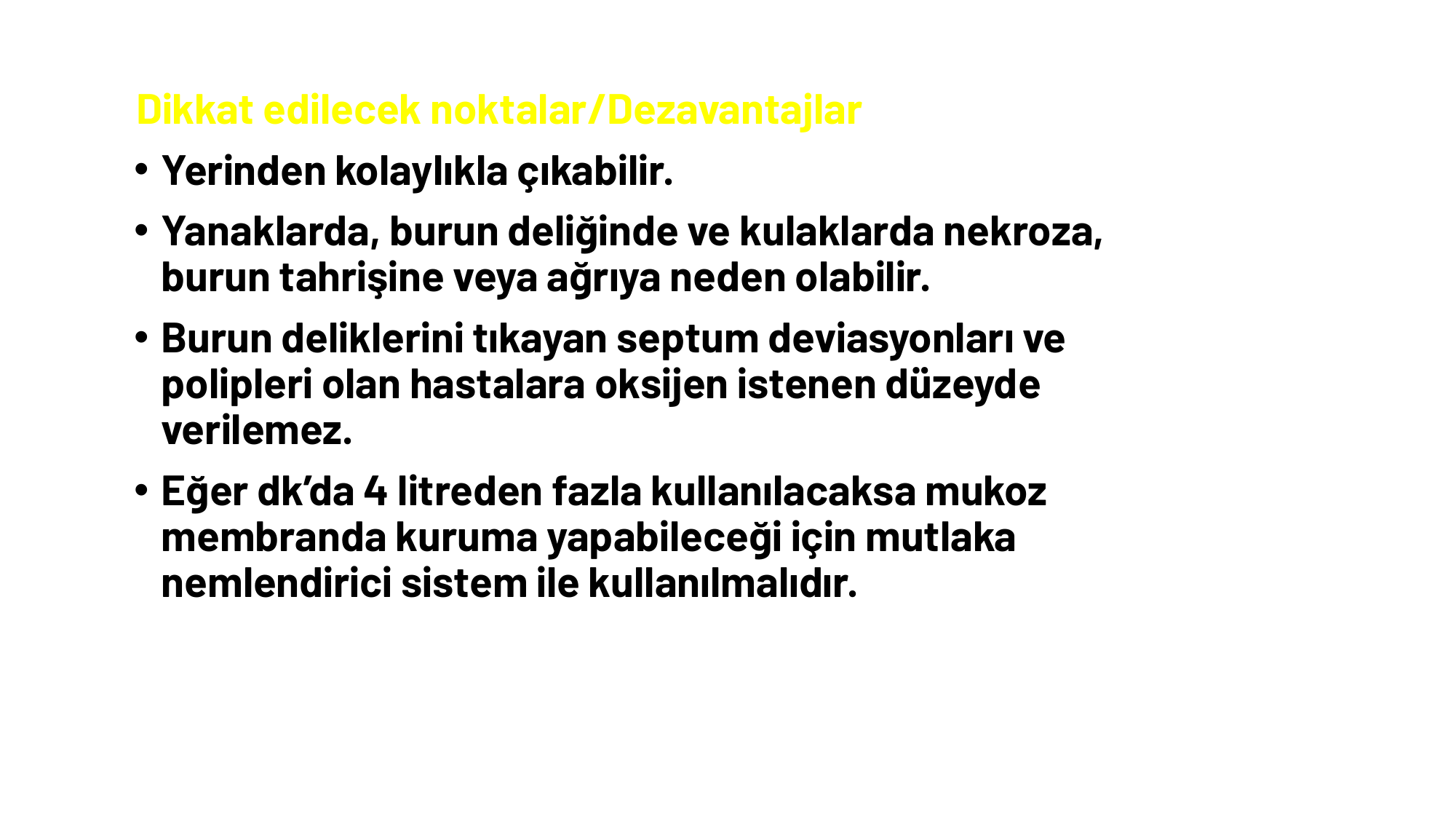

Dikkat edilecek noktalar/Dezavantajlar
Yerinden kolaylıkla çıkabilir.
Yanaklarda, burun deliğinde ve kulaklarda nekroza, burun tahrişine veya ağrıya neden olabilir.
Burun deliklerini tıkayan septum deviasyonları ve polipleri olan hastalara oksijen istenen düzeyde verilemez.
Eğer dk’da 4 litreden fazla kullanılacaksa mukoz membranda kuruma yapabileceği için mutlaka nemlendirici sistem ile kullanılmalıdır.